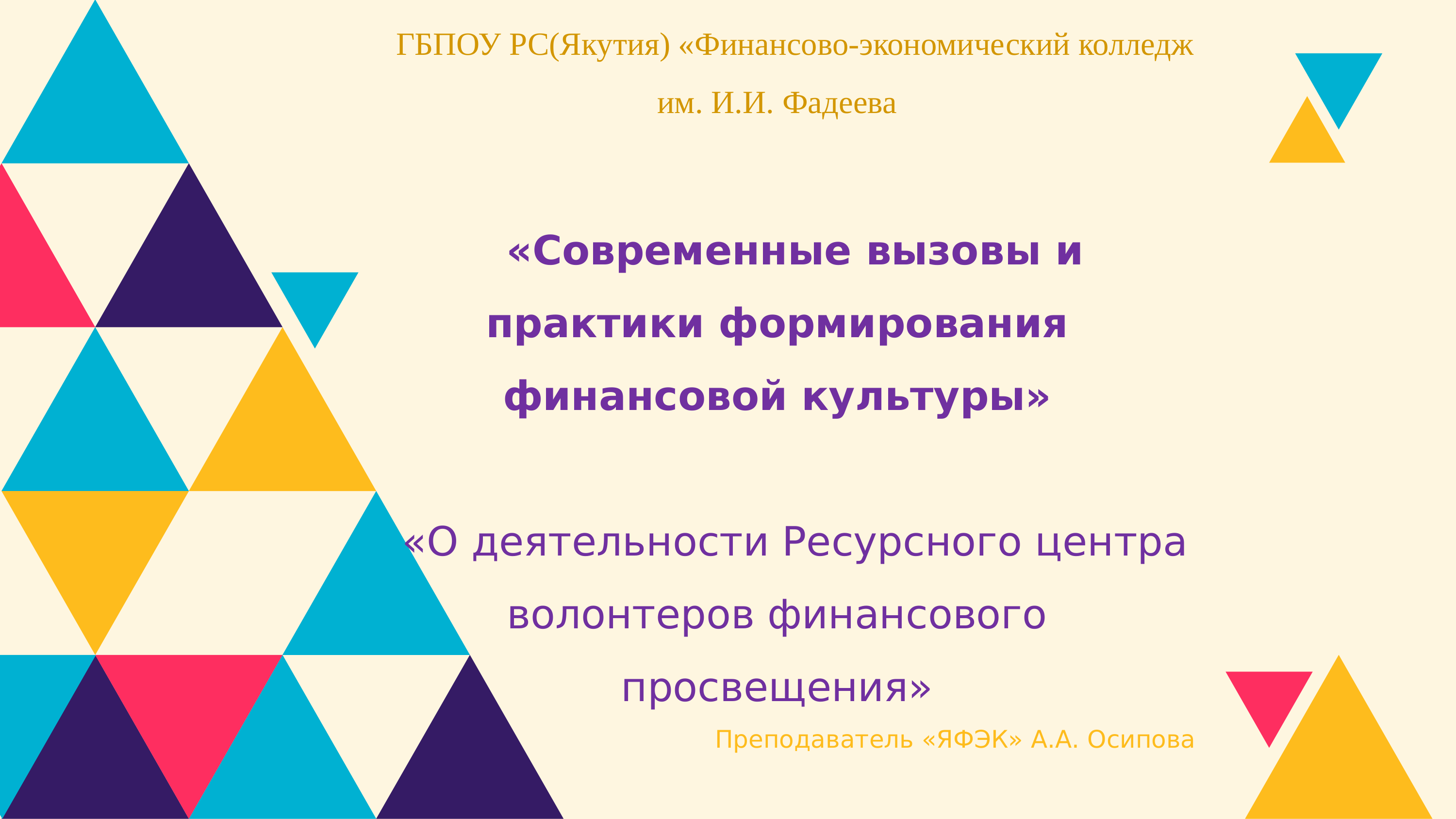

ГБПОУ РС(Якутия) «Финансово-экономический колледж им. И.И. Фадеева

«Современные вызовы и практики формирования финансовой культуры»

«О деятельности Ресурсного центра волонтеров финансового просвещения»
Преподаватель «ЯФЭК» А.А. Осипова